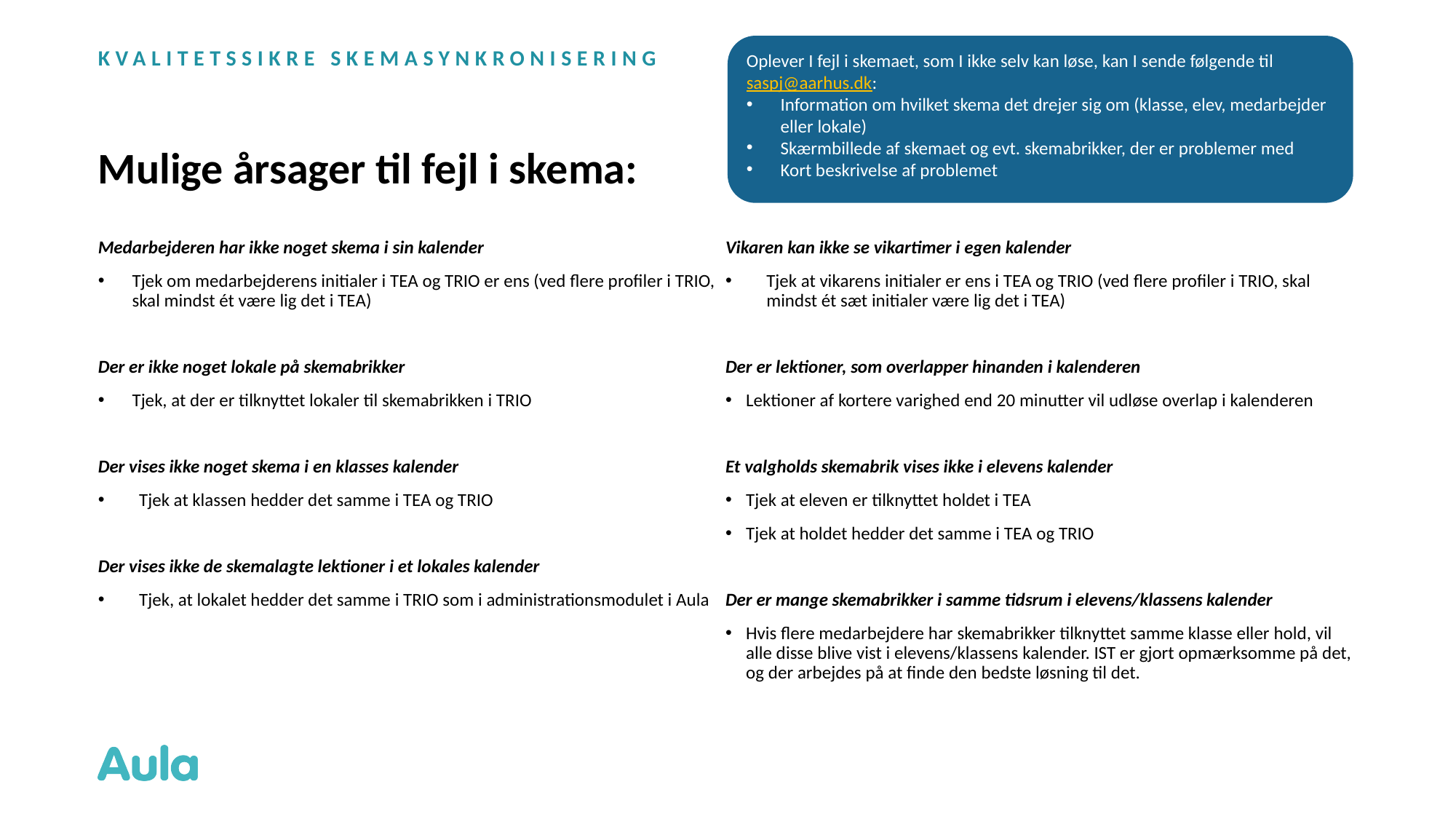

Oplever I fejl i skemaet, som I ikke selv kan løse, kan I sende følgende til saspj@aarhus.dk:
Information om hvilket skema det drejer sig om (klasse, elev, medarbejder eller lokale)
Skærmbillede af skemaet og evt. skemabrikker, der er problemer med
Kort beskrivelse af problemet
KVALITETSSIKRE SKEMASYNKRONISERING
# Mulige årsager til fejl i skema:
Medarbejderen har ikke noget skema i sin kalender
Tjek om medarbejderens initialer i TEA og TRIO er ens (ved flere profiler i TRIO, skal mindst ét være lig det i TEA)

Der er ikke noget lokale på skemabrikker
Tjek, at der er tilknyttet lokaler til skemabrikken i TRIO

Der vises ikke noget skema i en klasses kalender
Tjek at klassen hedder det samme i TEA og TRIO

Der vises ikke de skemalagte lektioner i et lokales kalender
Tjek, at lokalet hedder det samme i TRIO som i administrationsmodulet i Aula

Vikaren kan ikke se vikartimer i egen kalender
Tjek at vikarens initialer er ens i TEA og TRIO (ved flere profiler i TRIO, skal mindst ét sæt initialer være lig det i TEA)

Der er lektioner, som overlapper hinanden i kalenderen
Lektioner af kortere varighed end 20 minutter vil udløse overlap i kalenderen

Et valgholds skemabrik vises ikke i elevens kalender
Tjek at eleven er tilknyttet holdet i TEA
Tjek at holdet hedder det samme i TEA og TRIO

Der er mange skemabrikker i samme tidsrum i elevens/klassens kalender
Hvis flere medarbejdere har skemabrikker tilknyttet samme klasse eller hold, vil alle disse blive vist i elevens/klassens kalender. IST er gjort opmærksomme på det, og der arbejdes på at finde den bedste løsning til det.